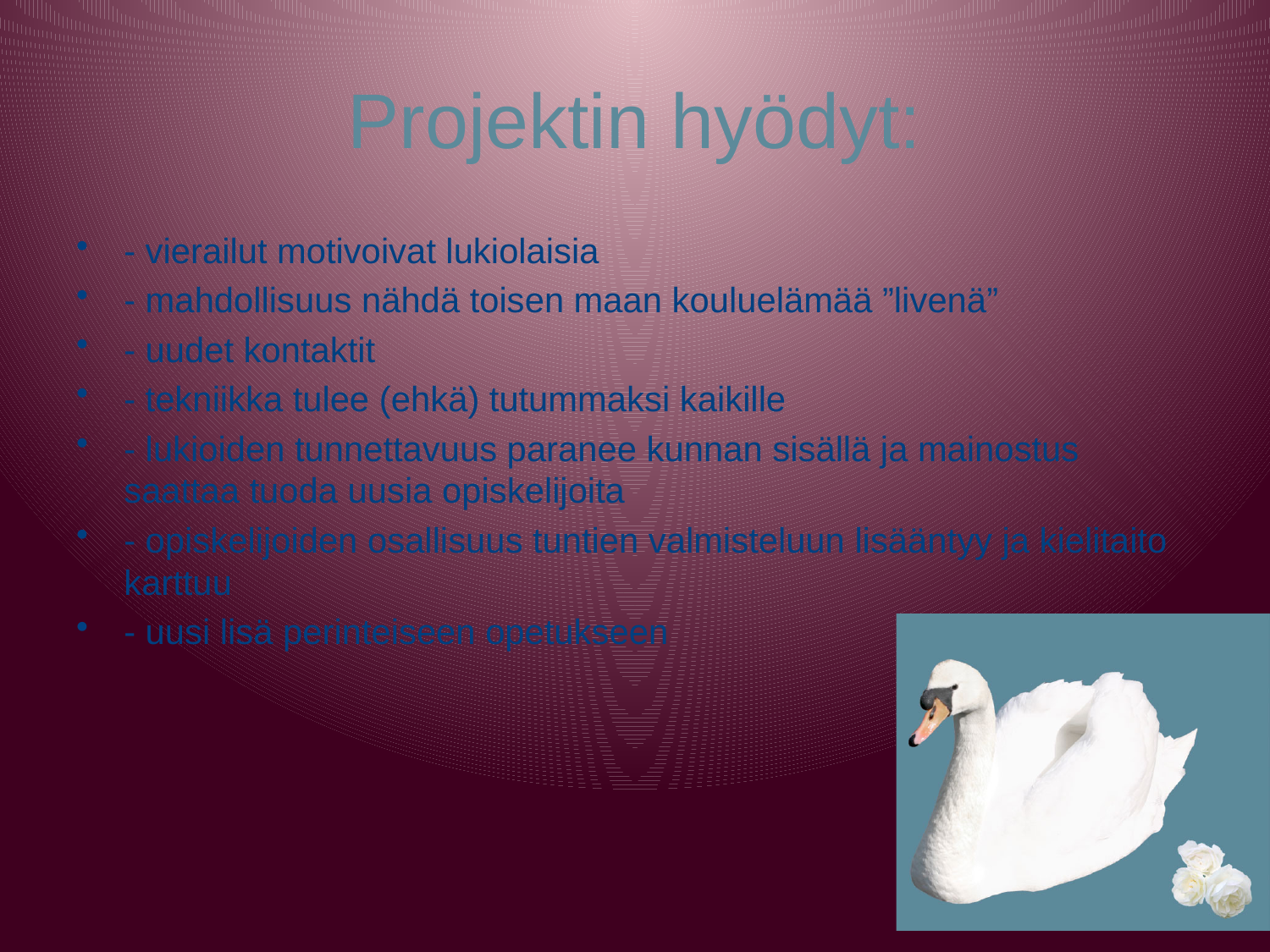

# Projektin hyödyt:
- vierailut motivoivat lukiolaisia
- mahdollisuus nähdä toisen maan kouluelämää ”livenä”
- uudet kontaktit
- tekniikka tulee (ehkä) tutummaksi kaikille
- lukioiden tunnettavuus paranee kunnan sisällä ja mainostus saattaa tuoda uusia opiskelijoita
- opiskelijoiden osallisuus tuntien valmisteluun lisääntyy ja kielitaito karttuu
- uusi lisä perinteiseen opetukseen